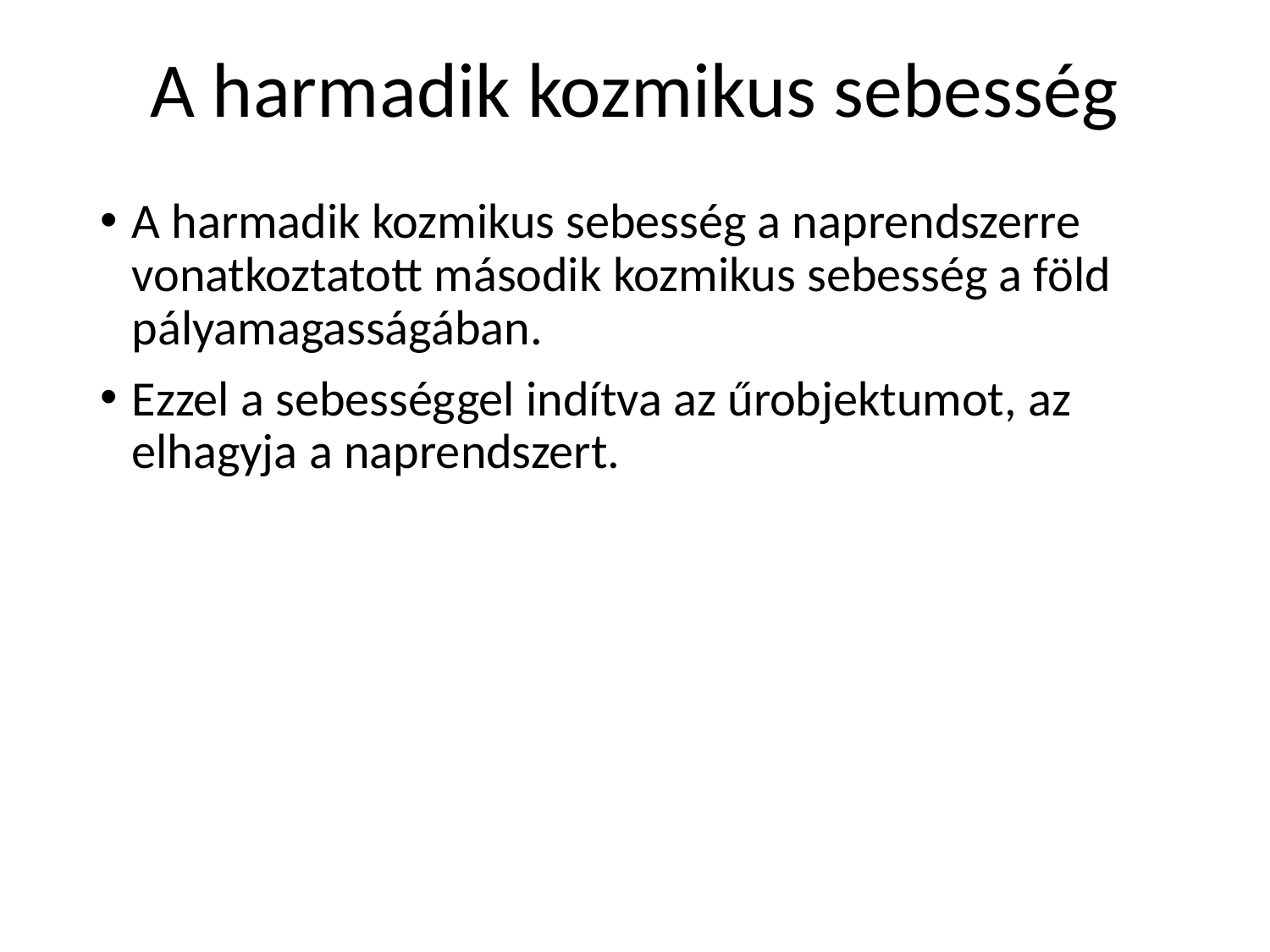

# A harmadik kozmikus sebesség
A harmadik kozmikus sebesség a naprendszerre vonatkoztatott második kozmikus sebesség a föld pályamagasságában.
Ezzel a sebességgel indítva az űrobjektumot, az elhagyja a naprendszert.